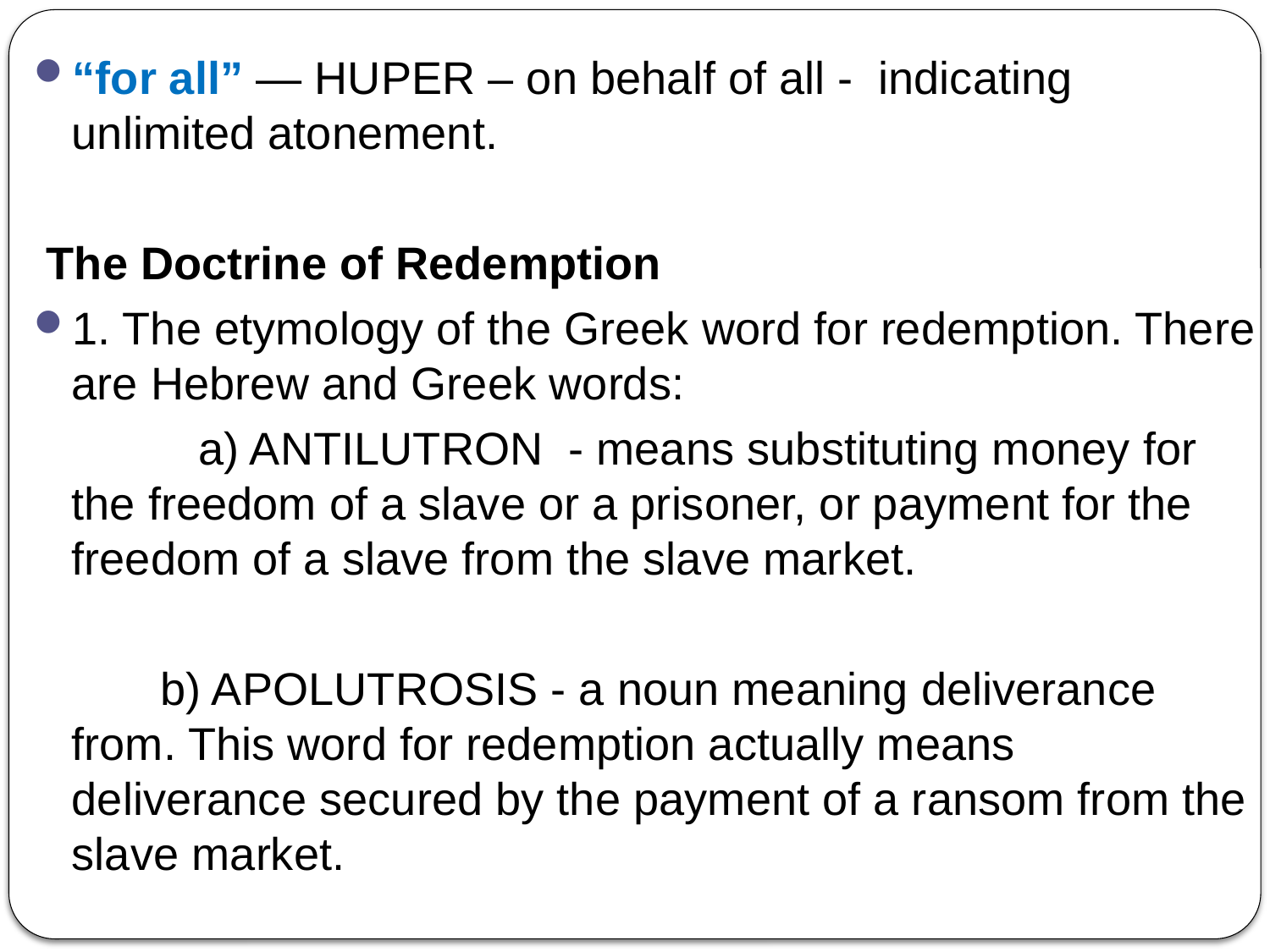

“for all” — HUPER – on behalf of all -  indicating unlimited atonement.

 The Doctrine of Redemption
1. The etymology of the Greek word for redemption. There are Hebrew and Greek words:
    	a) ANTILUTRON  - means substituting money for the freedom of a slave or a prisoner, or payment for the freedom of a slave from the slave market.

          b) APOLUTROSIS - a noun meaning deliverance from. This word for redemption actually means deliverance secured by the payment of a ransom from the slave market.